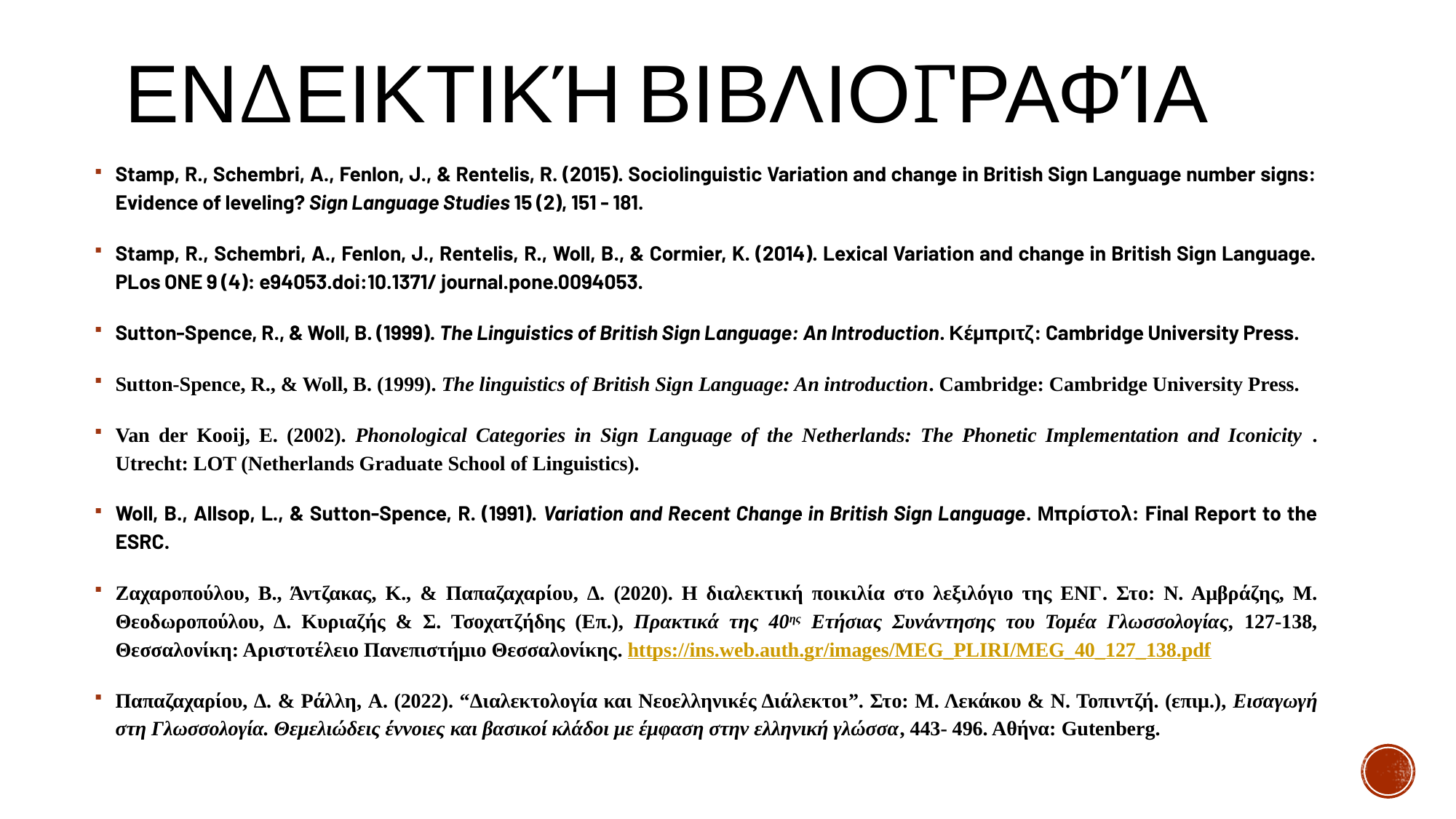

# Ενδεικτική Βιβλιογραφία
Stamp, R., Schembri, A., Fenlon, J., & Rentelis, R. (2015). Sociolinguistic Variation and change in British Sign Language number signs: Evidence of leveling? Sign Language Studies 15 (2), 151 - 181.
Stamp, R., Schembri, A., Fenlon, J., Rentelis, R., Woll, B., & Cormier, K. (2014). Lexical Variation and change in British Sign Language. PLos ONE 9 (4): e94053.doi:10.1371/ journal.pone.0094053.
Sutton-Spence, R., & Woll, B. (1999). The Linguistics of British Sign Language: An Introduction. Κέμπριτζ: Cambridge University Press.
Sutton-Spence, R., & Woll, B. (1999). The linguistics of British Sign Language: An introduction. Cambridge: Cambridge University Press.
Van der Kooij, E. (2002). Phonological Categories in Sign Language of the Netherlands: The Phonetic Implementation and Iconicity . Utrecht: LOT (Netherlands Graduate School of Linguistics).
Woll, B., Allsop, L., & Sutton-Spence, R. (1991). Variation and Recent Change in British Sign Language. Μπρίστολ: Final Report to the ESRC.
Ζαχαροπούλου, Β., Άντζακας, Κ., & Παπαζαχαρίου, Δ. (2020). Η διαλεκτική ποικιλία στο λεξιλόγιο της ΕΝΓ. Στο: Ν. Αμβράζης, Μ. Θεοδωροπούλου, Δ. Κυριαζής & Σ. Τσοχατζήδης (Επ.), Πρακτικά της 40ης Ετήσιας Συνάντησης του Τομέα Γλωσσολογίας, 127-138, Θεσσαλονίκη: Αριστοτέλειο Πανεπιστήμιο Θεσσαλονίκης. https://ins.web.auth.gr/images/MEG_PLIRI/MEG_40_127_138.pdf
Παπαζαχαρίου, Δ. & Ράλλη, Α. (2022). “Διαλεκτολογία και Νεοελληνικές Διάλεκτοι”. Στο: Μ. Λεκάκου & Ν. Τοπιντζή. (επιμ.), Εισαγωγή στη Γλωσσολογία. Θεμελιώδεις έννοιες και βασικοί κλάδοι με έμφαση στην ελληνική γλώσσα, 443- 496. Αθήνα: Gutenberg.